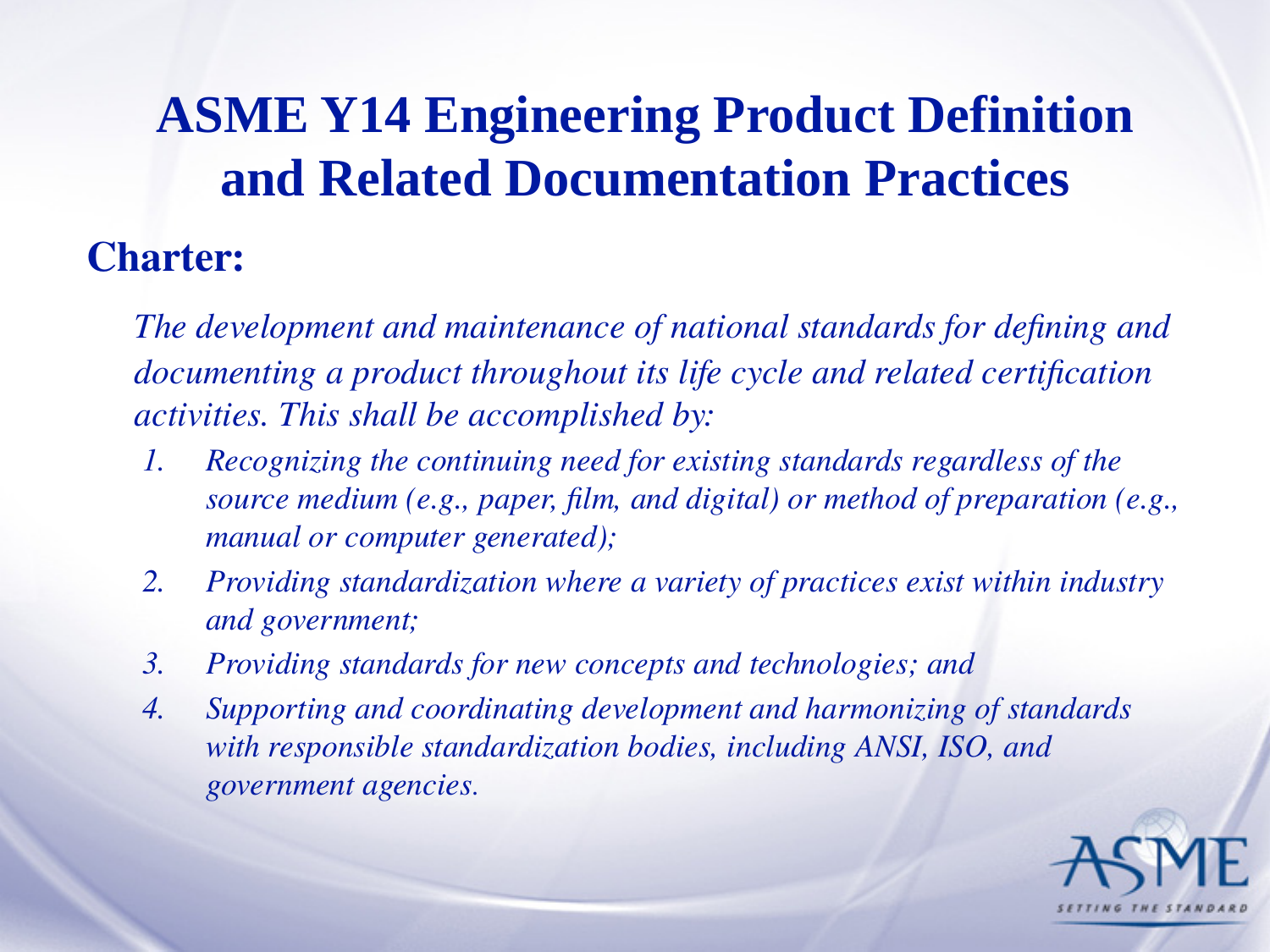

# ASME Y14 Engineering Product Definition and Related Documentation Practices
Charter:
	The development and maintenance of national standards for defining and documenting a product throughout its life cycle and related certification activities. This shall be accomplished by:
Recognizing the continuing need for existing standards regardless of the source medium (e.g., paper, film, and digital) or method of preparation (e.g., manual or computer generated);
Providing standardization where a variety of practices exist within industry and government;
Providing standards for new concepts and technologies; and
Supporting and coordinating development and harmonizing of standards with responsible standardization bodies, including ANSI, ISO, and government agencies.